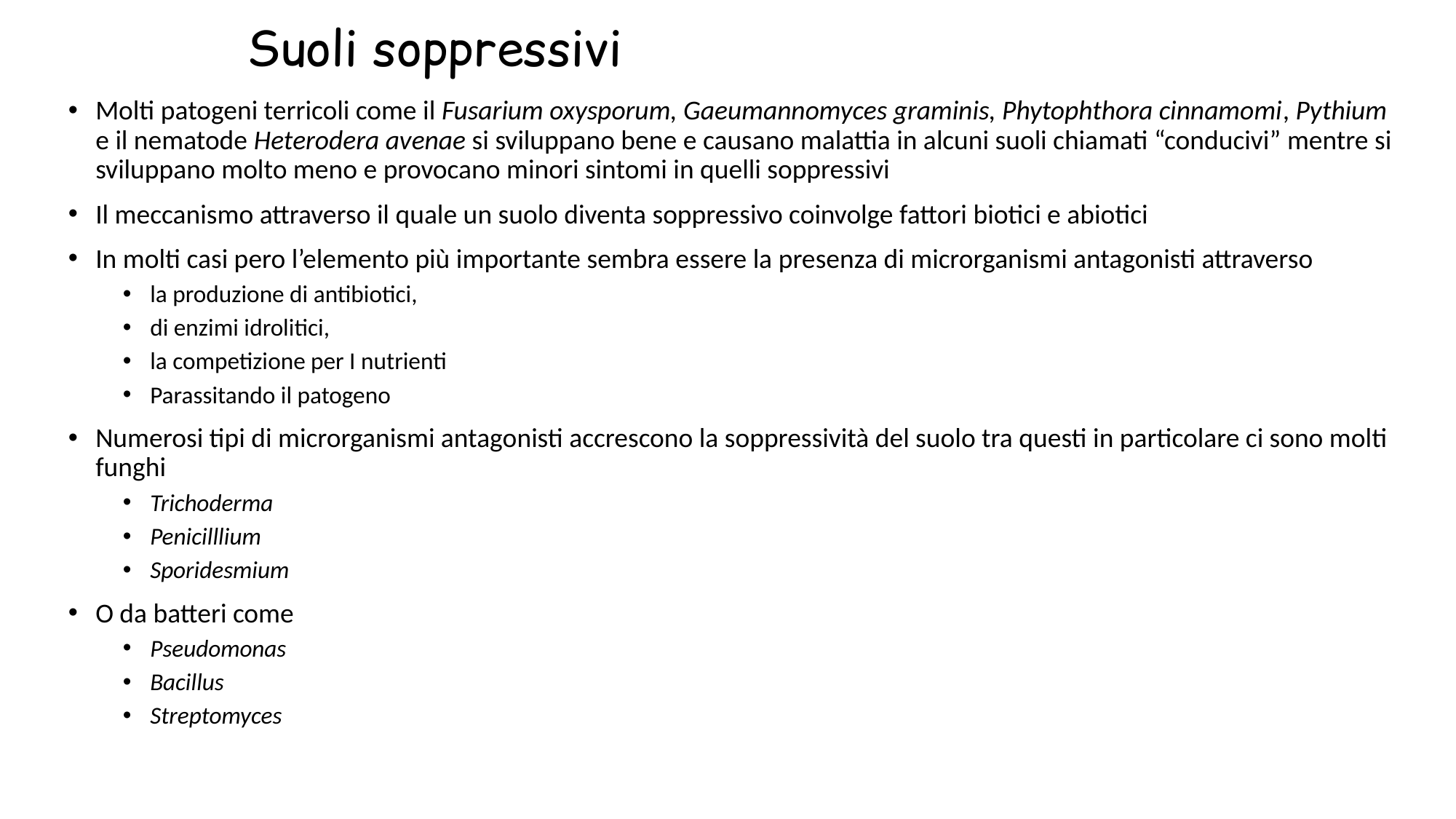

# Suoli soppressivi
Molti patogeni terricoli come il Fusarium oxysporum, Gaeumannomyces graminis, Phytophthora cinnamomi, Pythium e il nematode Heterodera avenae si sviluppano bene e causano malattia in alcuni suoli chiamati “conducivi” mentre si sviluppano molto meno e provocano minori sintomi in quelli soppressivi
Il meccanismo attraverso il quale un suolo diventa soppressivo coinvolge fattori biotici e abiotici
In molti casi pero l’elemento più importante sembra essere la presenza di microrganismi antagonisti attraverso
la produzione di antibiotici,
di enzimi idrolitici,
la competizione per I nutrienti
Parassitando il patogeno
Numerosi tipi di microrganismi antagonisti accrescono la soppressività del suolo tra questi in particolare ci sono molti funghi
Trichoderma
Penicilllium
Sporidesmium
O da batteri come
Pseudomonas
Bacillus
Streptomyces